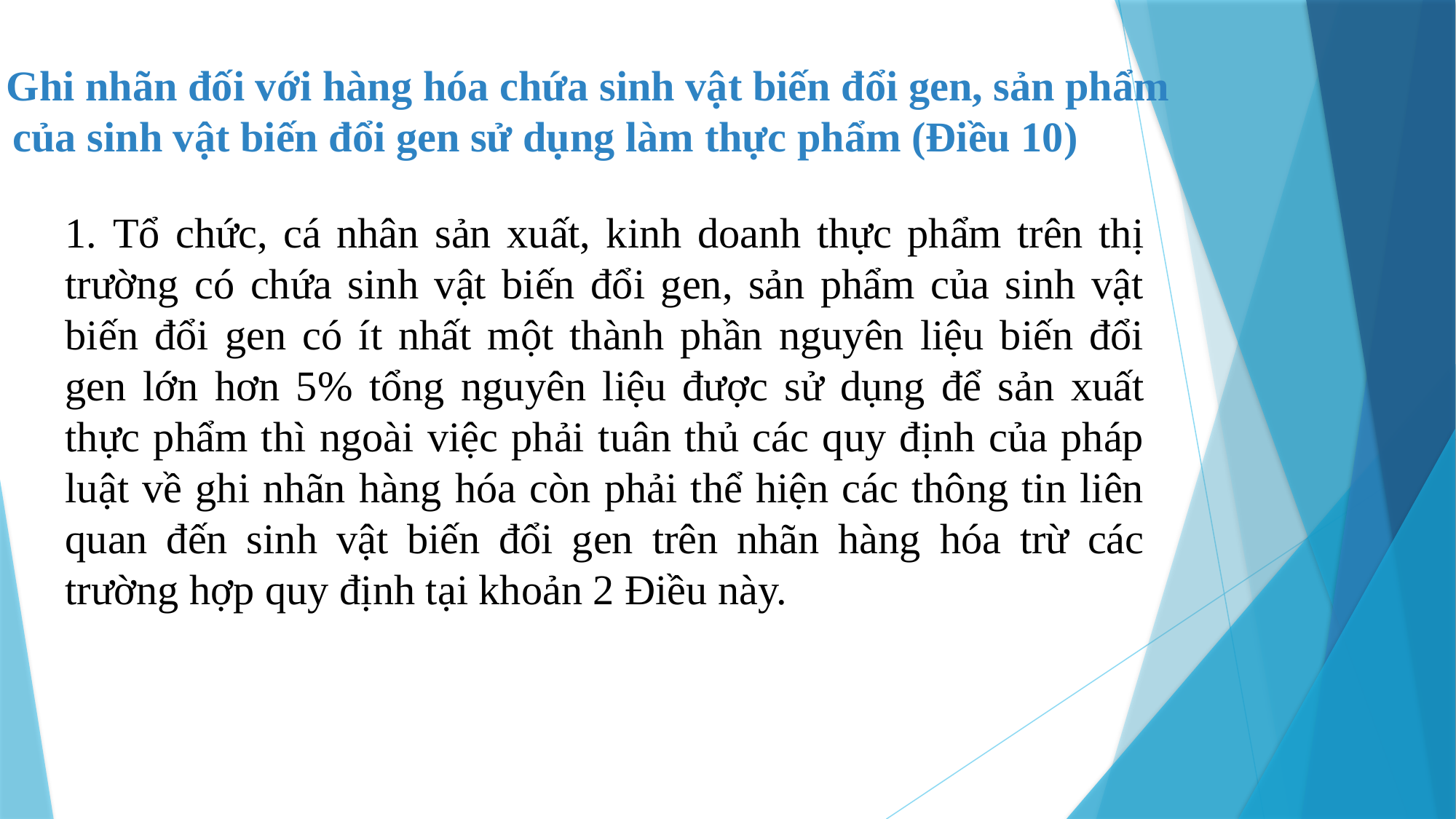

Ghi nhãn đối với hàng hóa chứa sinh vật biến đổi gen, sản phẩm của sinh vật biến đổi gen sử dụng làm thực phẩm (Điều 10)
1. Tổ chức, cá nhân sản xuất, kinh doanh thực phẩm trên thị trường có chứa sinh vật biến đổi gen, sản phẩm của sinh vật biến đổi gen có ít nhất một thành phần nguyên liệu biến đổi gen lớn hơn 5% tổng nguyên liệu được sử dụng để sản xuất thực phẩm thì ngoài việc phải tuân thủ các quy định của pháp luật về ghi nhãn hàng hóa còn phải thể hiện các thông tin liên quan đến sinh vật biến đổi gen trên nhãn hàng hóa trừ các trường hợp quy định tại khoản 2 Điều này.